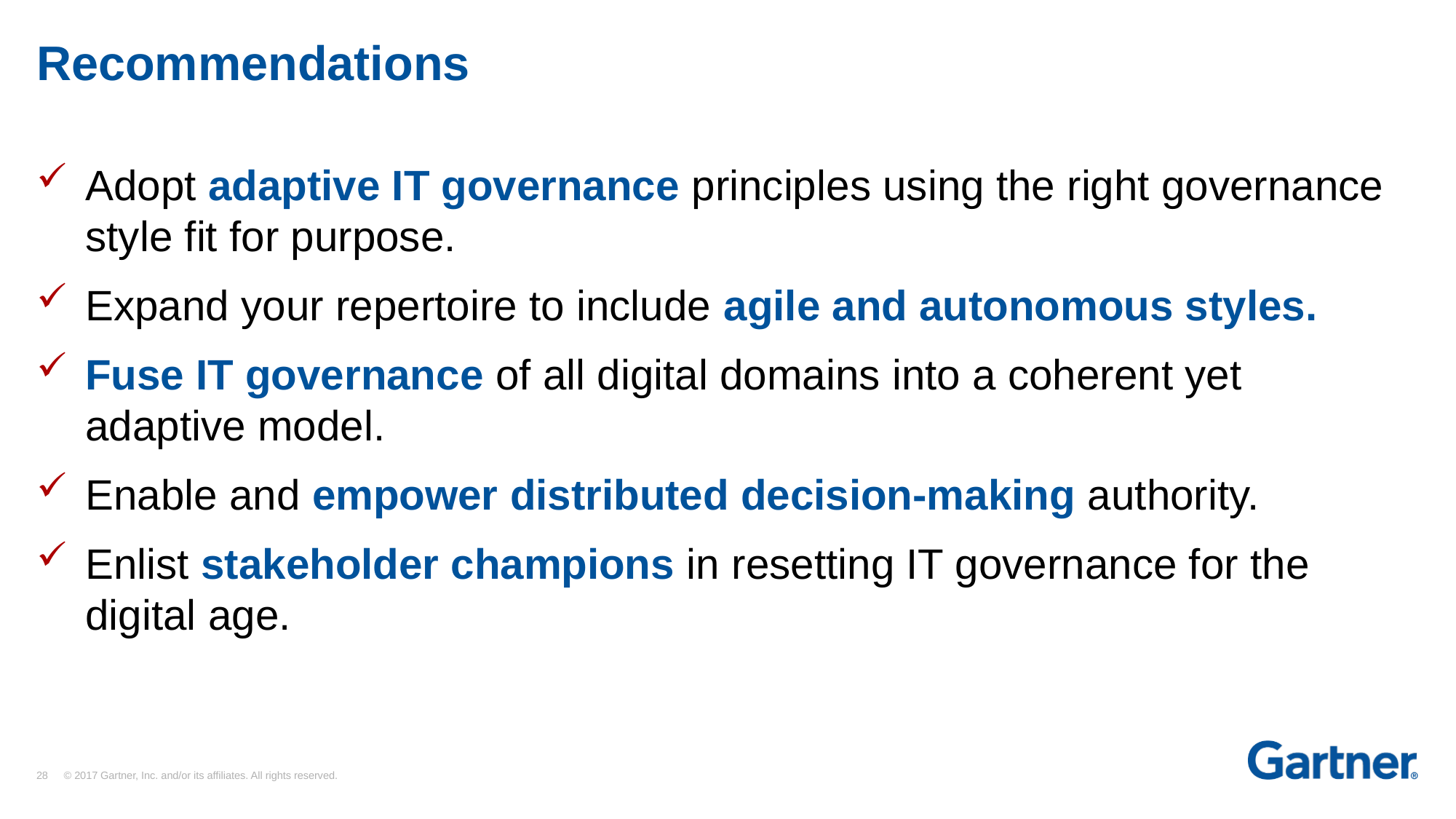

# Recommendations
Adopt adaptive IT governance principles using the right governance style fit for purpose.
Expand your repertoire to include agile and autonomous styles.
Fuse IT governance of all digital domains into a coherent yet adaptive model.
Enable and empower distributed decision-making authority.
Enlist stakeholder champions in resetting IT governance for the digital age.